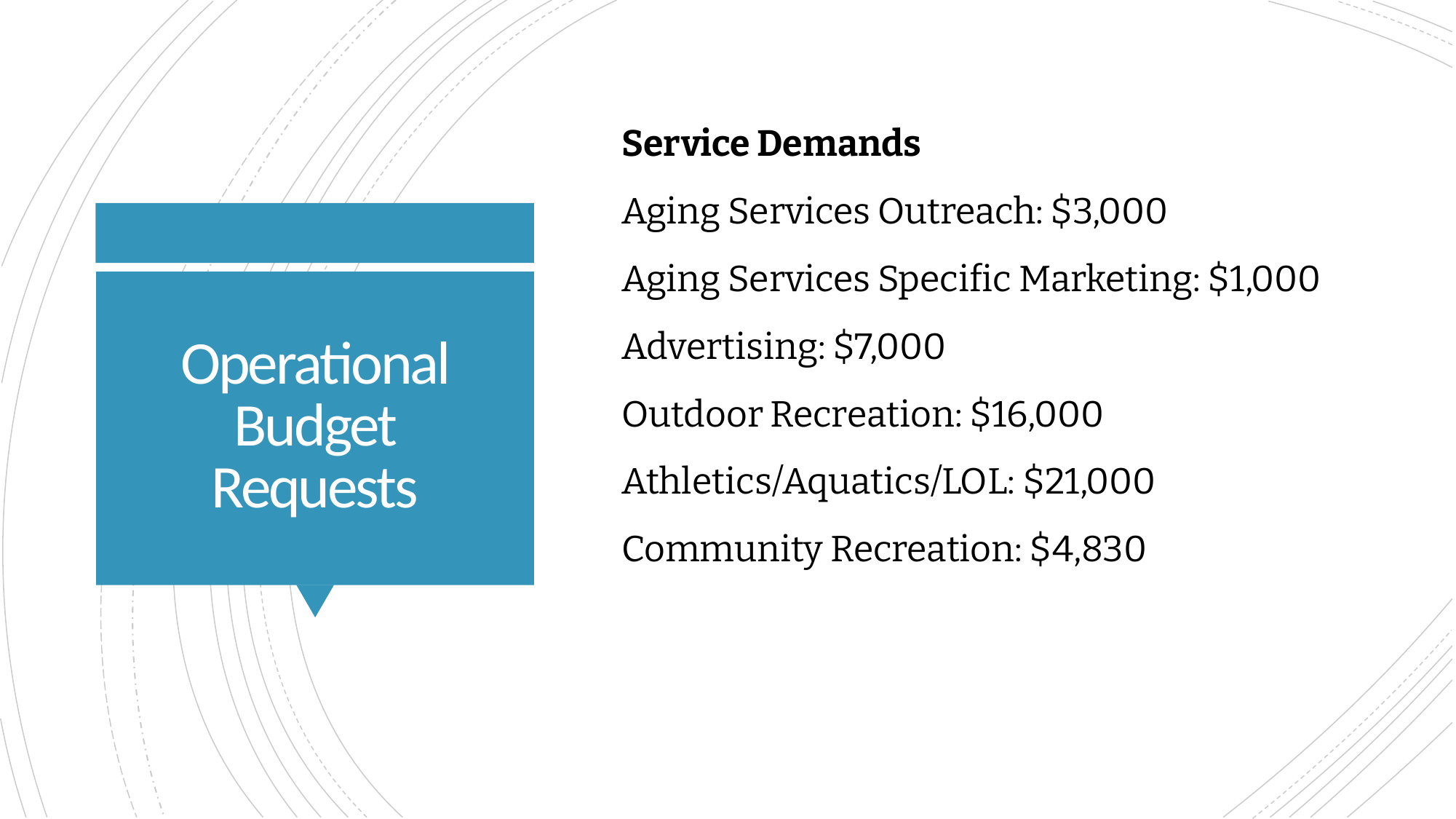

Service Demands
Aging Services Outreach: $3,000
Aging Services Specific Marketing: $1,000
Advertising: $7,000
Outdoor Recreation: $16,000
Athletics/Aquatics/LOL: $21,000
Community Recreation: $4,830

# Operational Budget Requests